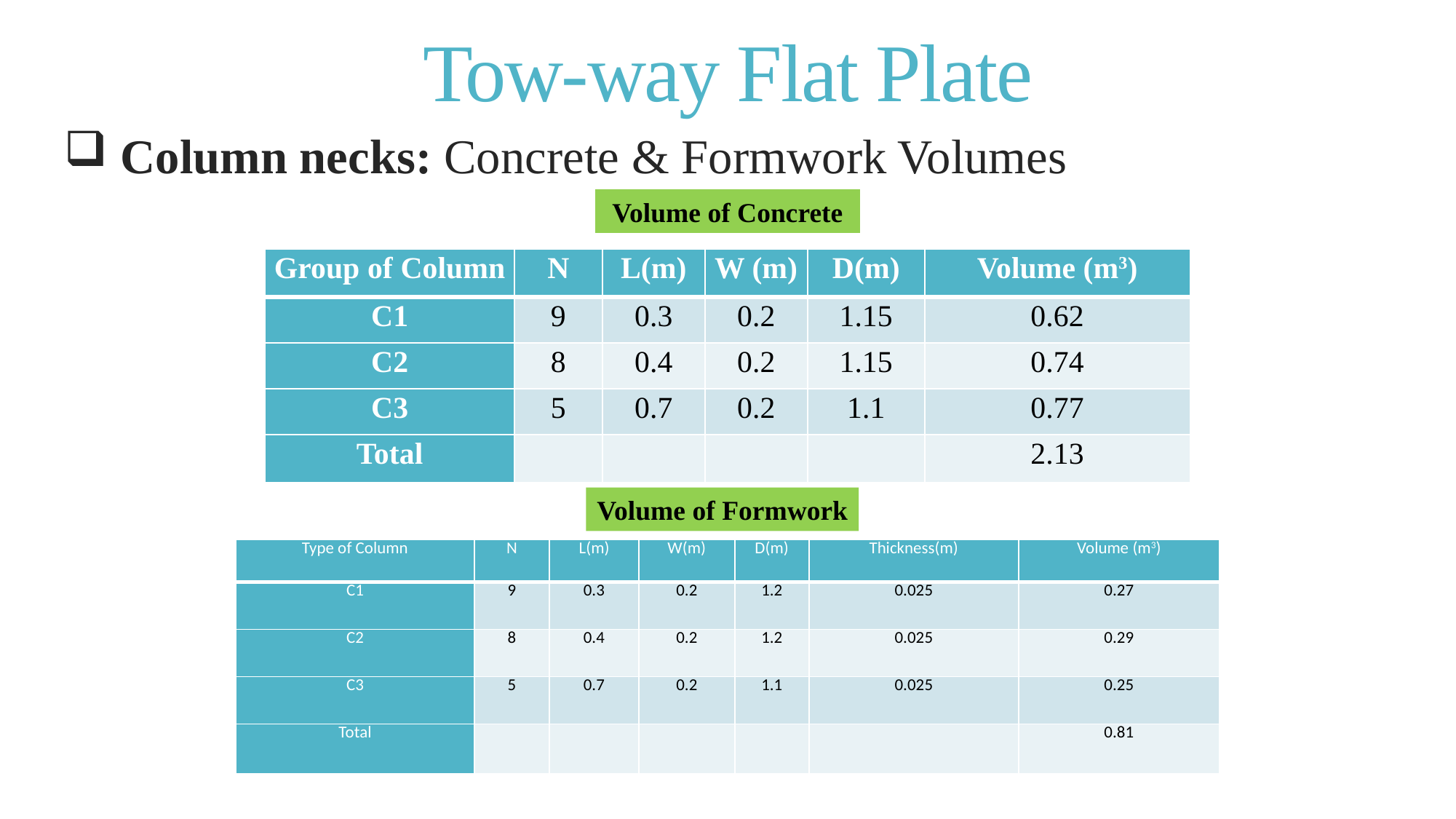

# Tow-way Flat Plate
 Column necks: Concrete & Formwork Volumes
Volume of Concrete
| Group of Column | N | L(m) | W (m) | D(m) | Volume (m3) |
| --- | --- | --- | --- | --- | --- |
| C1 | 9 | 0.3 | 0.2 | 1.15 | 0.62 |
| C2 | 8 | 0.4 | 0.2 | 1.15 | 0.74 |
| C3 | 5 | 0.7 | 0.2 | 1.1 | 0.77 |
| Total |  |  |  |  | 2.13 |
Volume of Formwork
| Type of Column | N | L(m) | W(m) | D(m) | Thickness(m) | Volume (m3) |
| --- | --- | --- | --- | --- | --- | --- |
| C1 | 9 | 0.3 | 0.2 | 1.2 | 0.025 | 0.27 |
| C2 | 8 | 0.4 | 0.2 | 1.2 | 0.025 | 0.29 |
| C3 | 5 | 0.7 | 0.2 | 1.1 | 0.025 | 0.25 |
| Total |  |  |  |  |  | 0.81 |